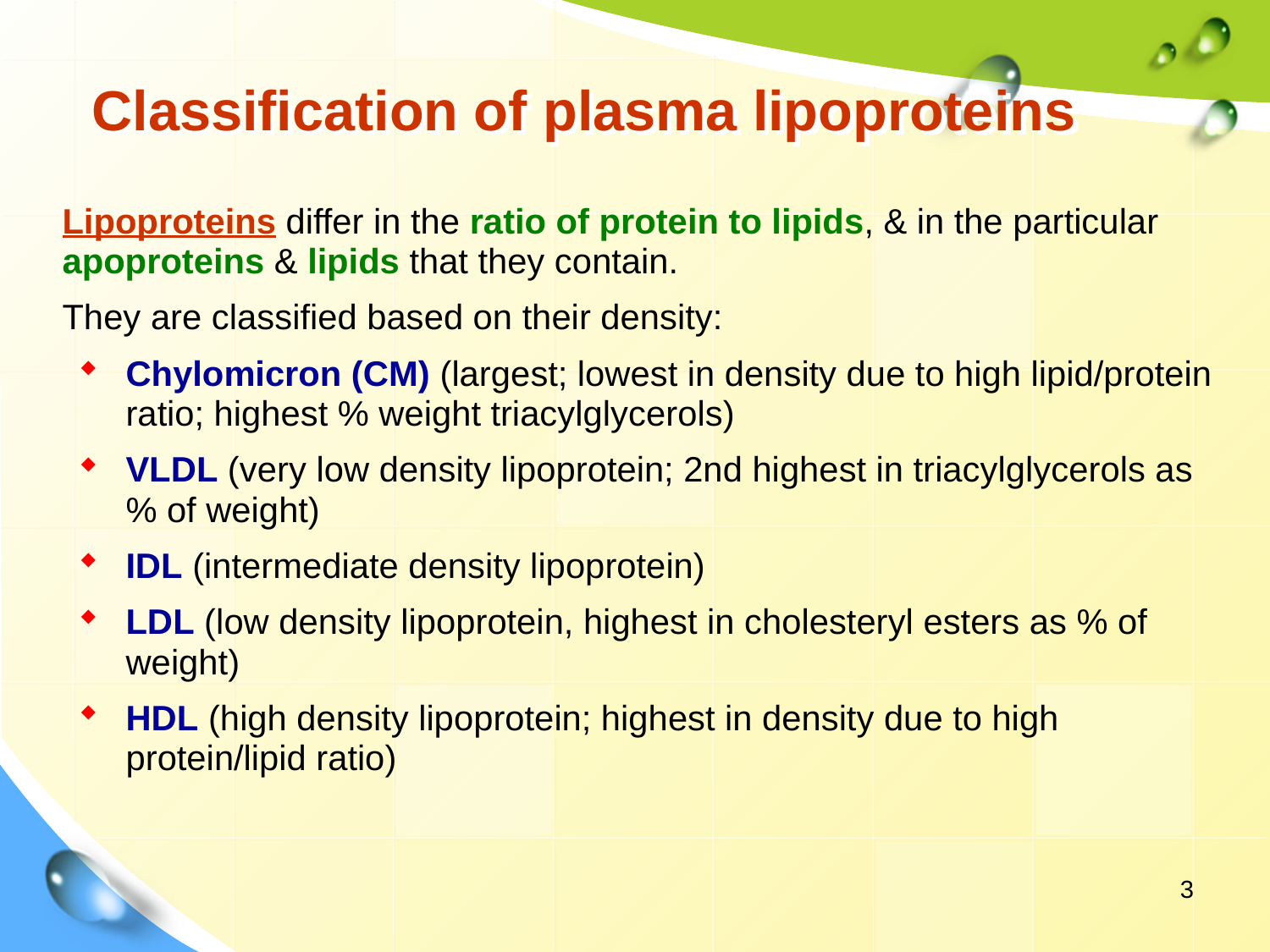

Classification of plasma lipoproteins
Lipoproteins differ in the ratio of protein to lipids, & in the particular apoproteins & lipids that they contain.
They are classified based on their density:
Chylomicron (CM) (largest; lowest in density due to high lipid/protein ratio; highest % weight triacylglycerols)
VLDL (very low density lipoprotein; 2nd highest in triacylglycerols as % of weight)
IDL (intermediate density lipoprotein)
LDL (low density lipoprotein, highest in cholesteryl esters as % of weight)
HDL (high density lipoprotein; highest in density due to high protein/lipid ratio)
3